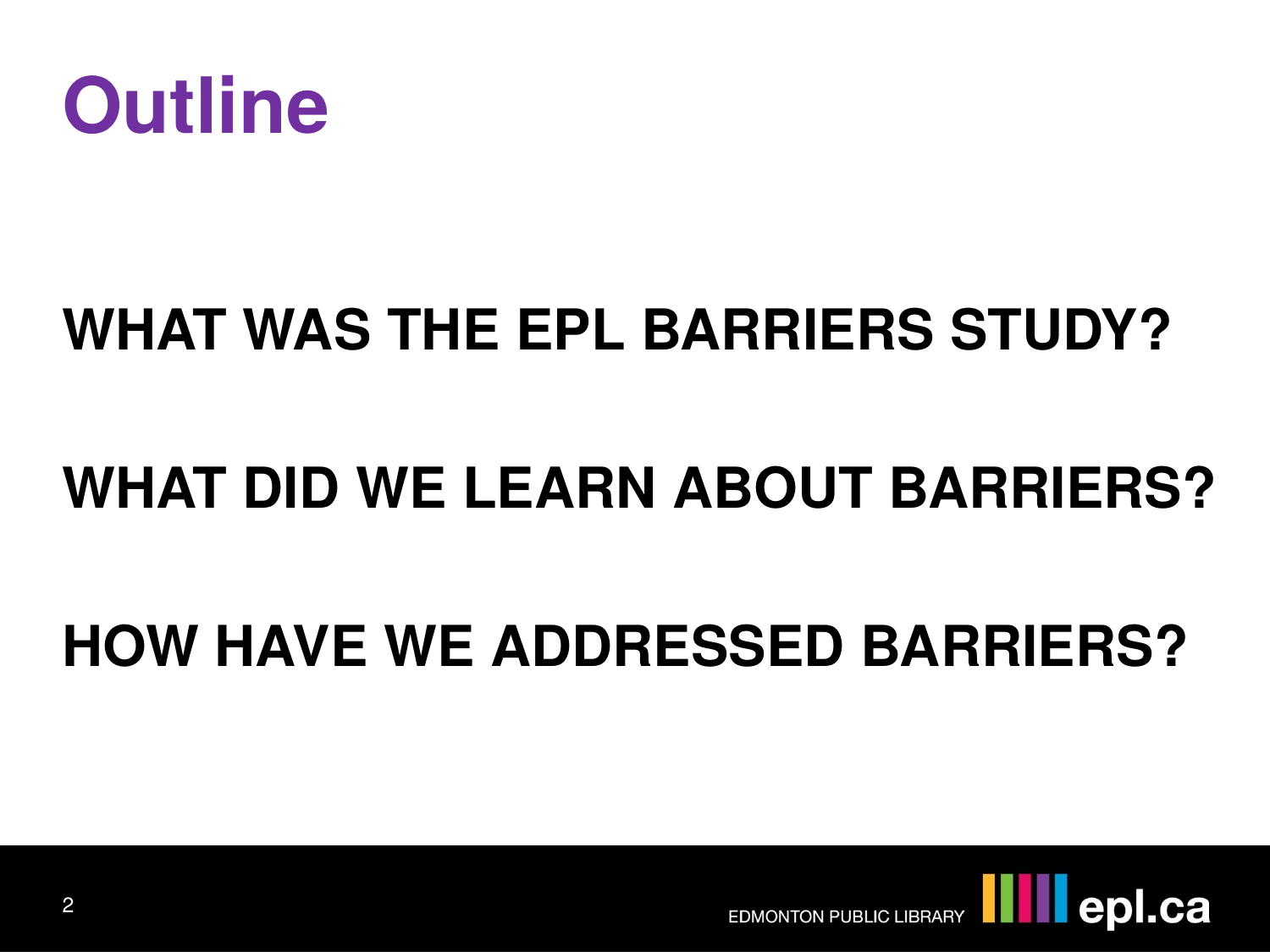

Outline

WHAT WAS THE EPL BARRIERS STUDY?

WHAT DID WE LEARN ABOUT BARRIERS?

HOW HAVE WE ADDRESSED BARRIERS?

2